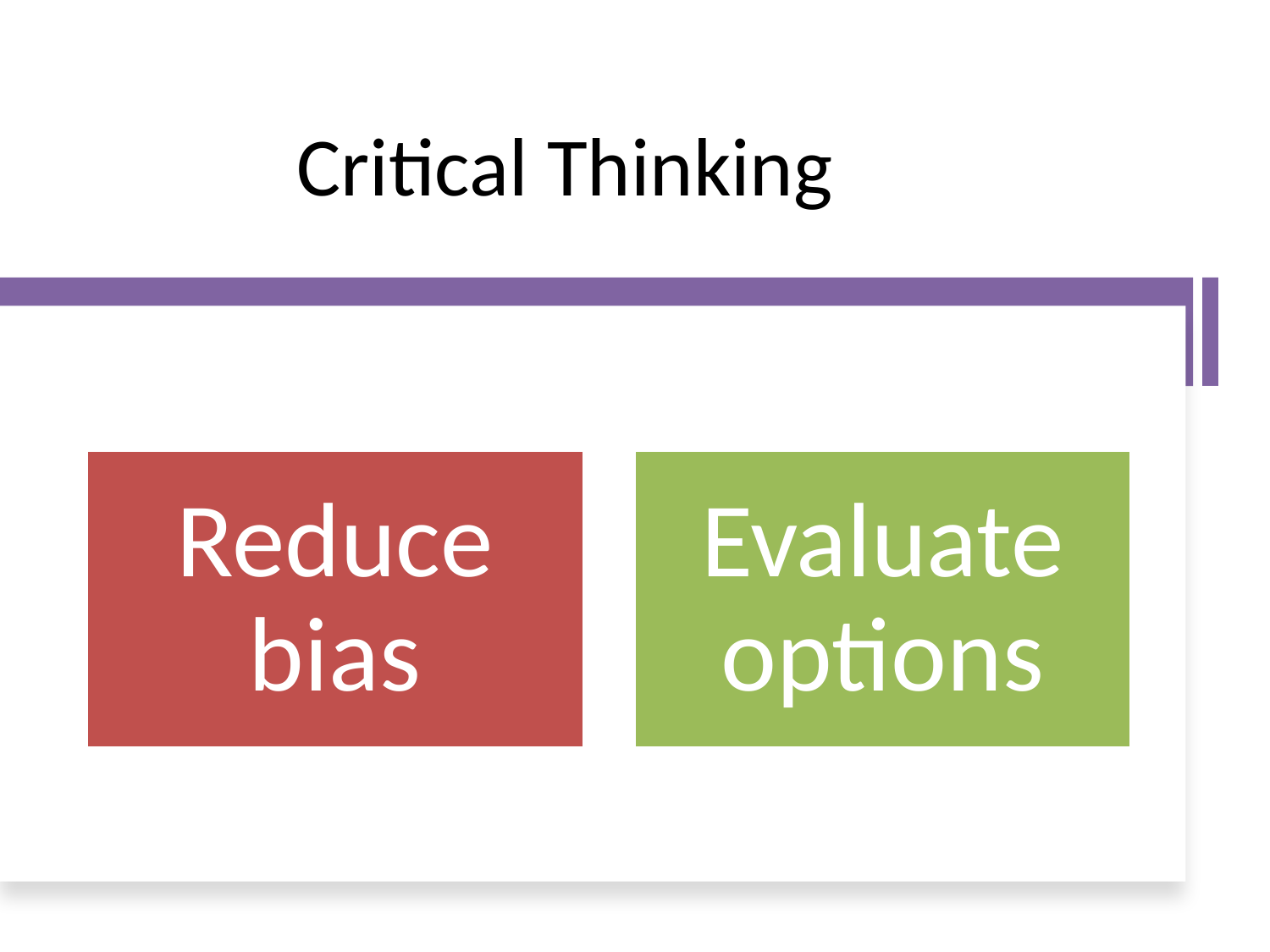

# Critical Thinking

Reduce bias
Evaluate options